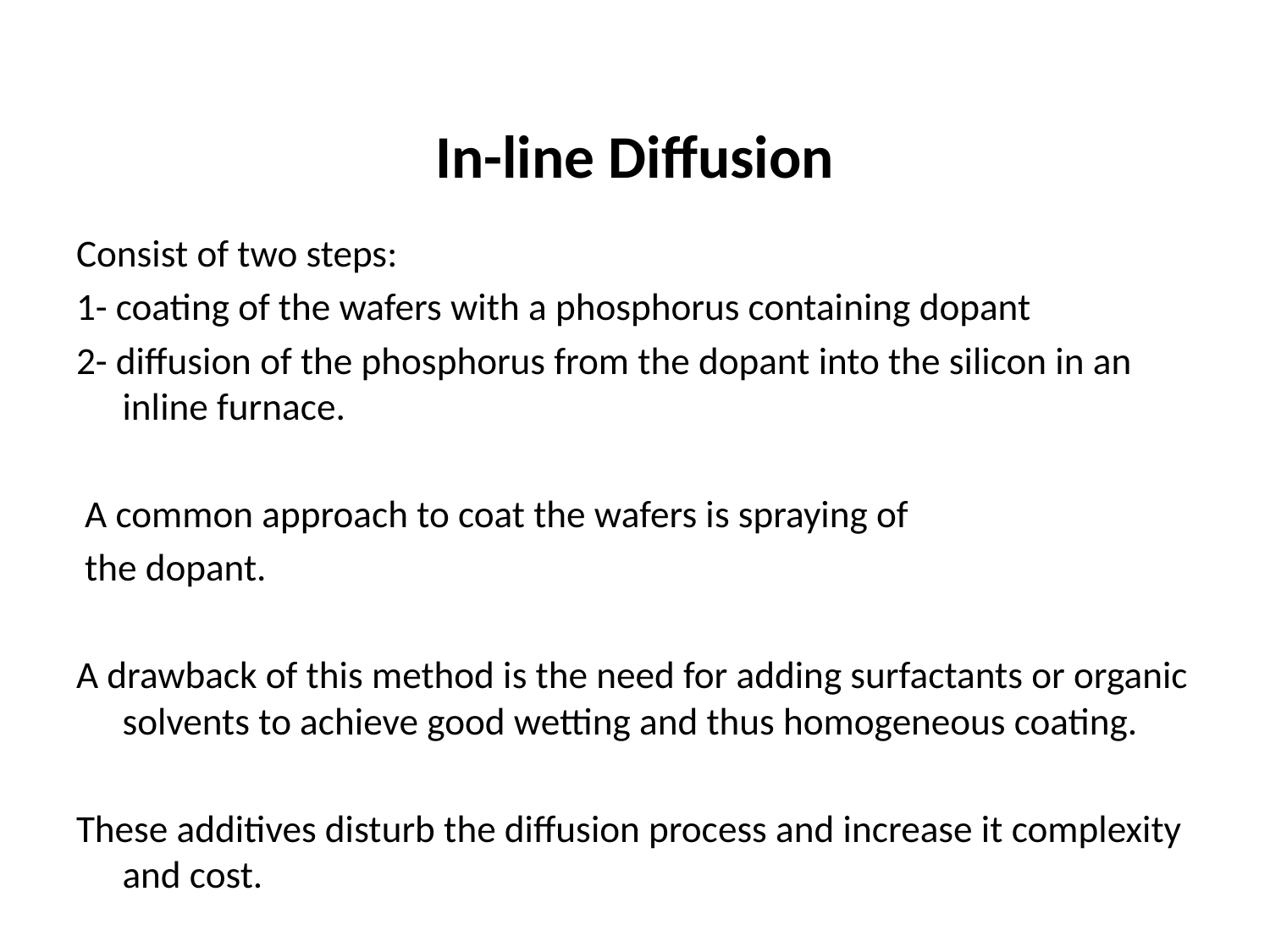

# In-line Diffusion
Consist of two steps:
1- coating of the wafers with a phosphorus containing dopant
2- diffusion of the phosphorus from the dopant into the silicon in an inline furnace.

 A common approach to coat the wafers is spraying of
 the dopant.

A drawback of this method is the need for adding surfactants or organic solvents to achieve good wetting and thus homogeneous coating.

These additives disturb the diffusion process and increase it complexity and cost.